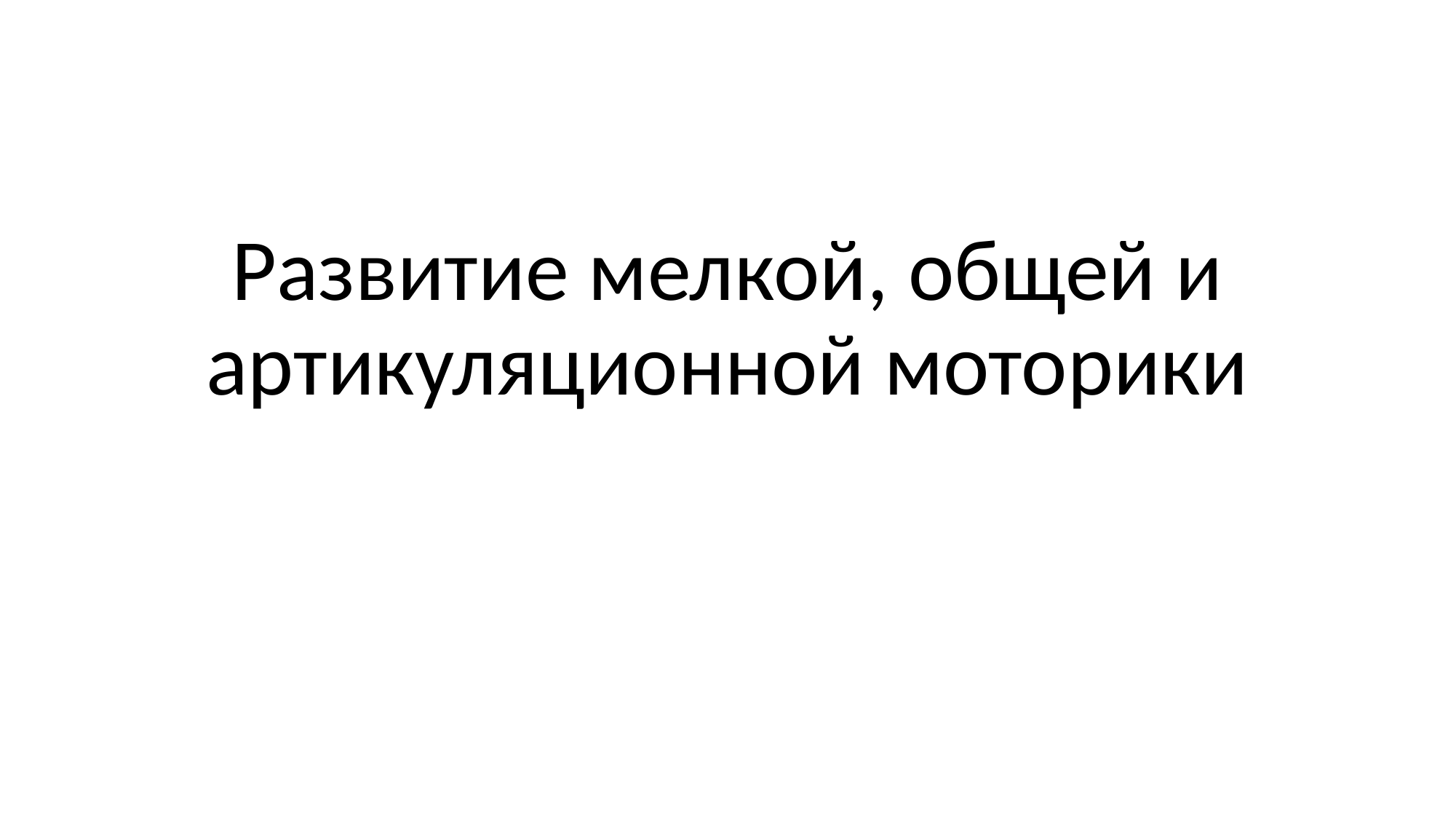

# Развитие мелкой, общей и артикуляционной моторики